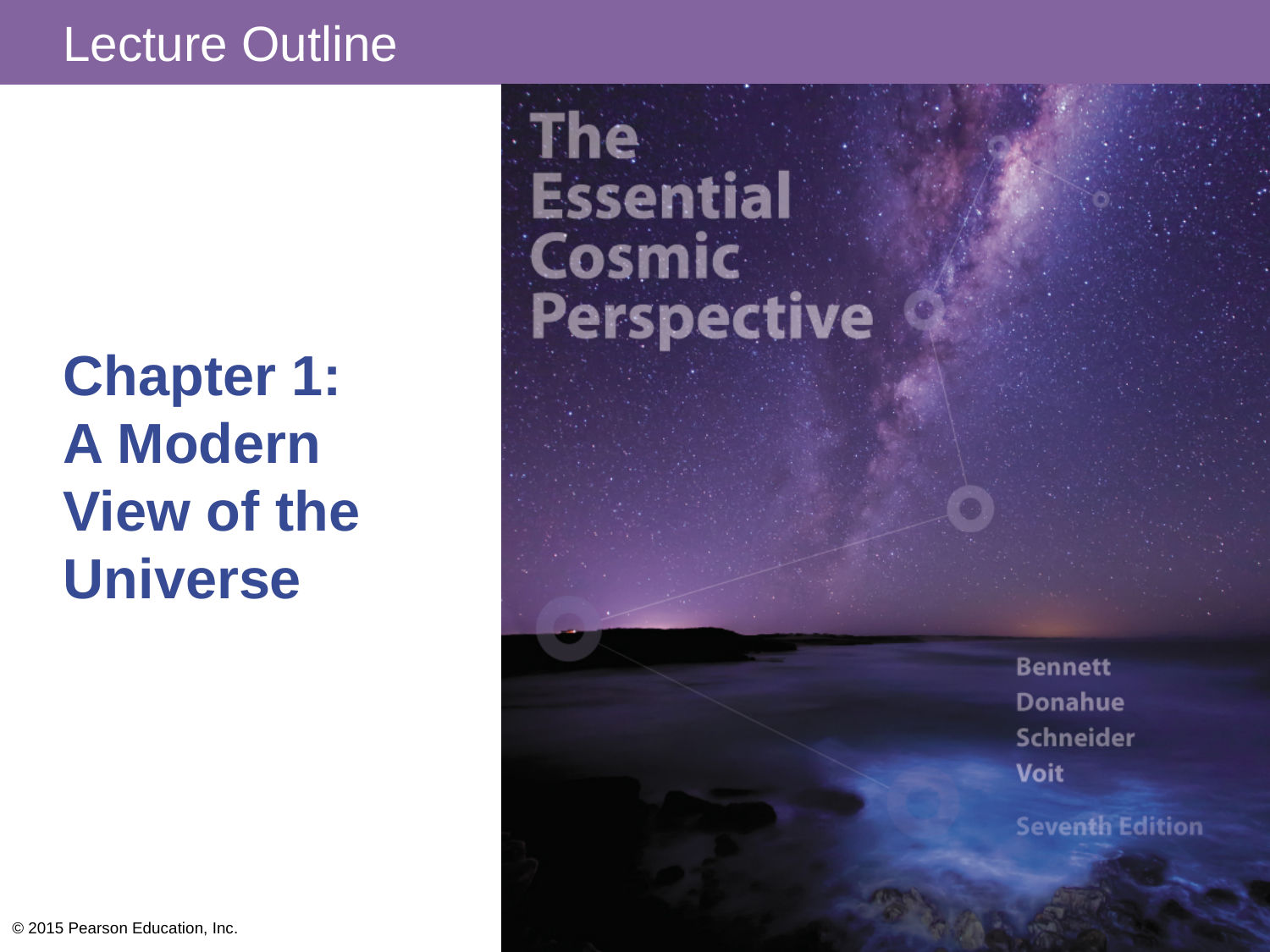

# Chapter 1: A Modern View of the Universe
© 2015 Pearson Education, Inc.